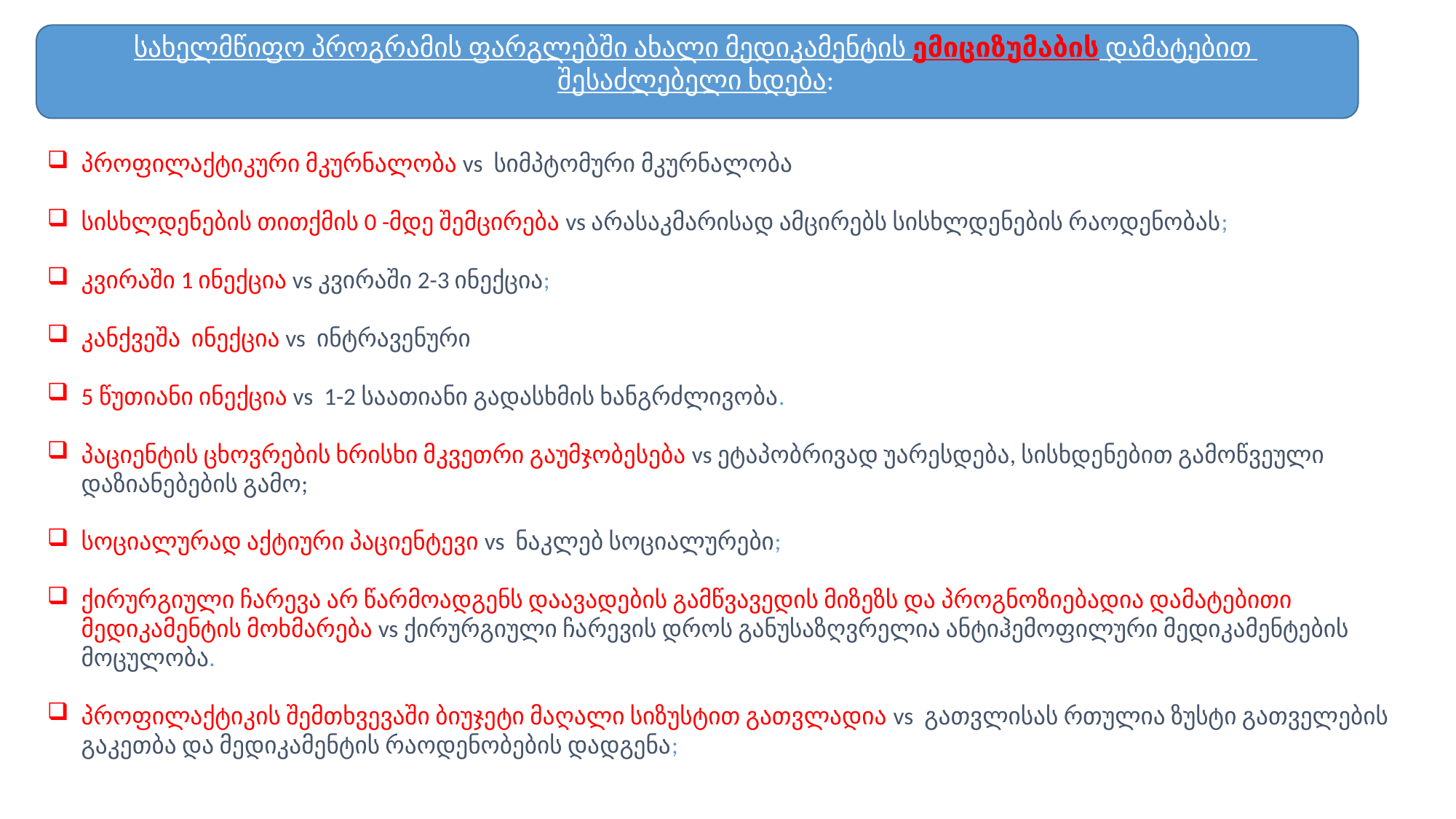

სახელმწიფო პროგრამის ფარგლებში ახალი მედიკამენტის ემიციზუმაბის დამატებით  შესაძლებელი ხდება:

პროფილაქტიკური მკურნალობა vs  სიმპტომური მკურნალობა

სისხლდენების თითქმის 0 -მდე შემცირება vs არასაკმარისად ამცირებს სისხლდენების რაოდენობას;

კვირაში 1 ინექცია vs კვირაში 2-3 ინექცია;

კანქვეშა  ინექცია vs  ინტრავენური

5 წუთიანი ინექცია vs  1-2 საათიანი გადასხმის ხანგრძლივობა.

პაციენტის ცხოვრების ხრისხი მკვეთრი გაუმჯობესება vs ეტაპობრივად უარესდება, სისხდენებით გამოწვეული დაზიანებების გამო;

სოციალურად აქტიური პაციენტევი vs  ნაკლებ სოციალურები;

ქირურგიული ჩარევა არ წარმოადგენს დაავადების გამწვავედის მიზეზს და პროგნოზიებადია დამატებითი მედიკამენტის მოხმარება vs ქირურგიული ჩარევის დროს განუსაზღვრელია ანტიჰემოფილური მედიკამენტების მოცულობა.

პროფილაქტიკის შემთხვევაში ბიუჯეტი მაღალი სიზუსტით გათვლადია vs  გათვლისას რთულია ზუსტი გათველების გაკეთბა და მედიკამენტის რაოდენობების დადგენა;